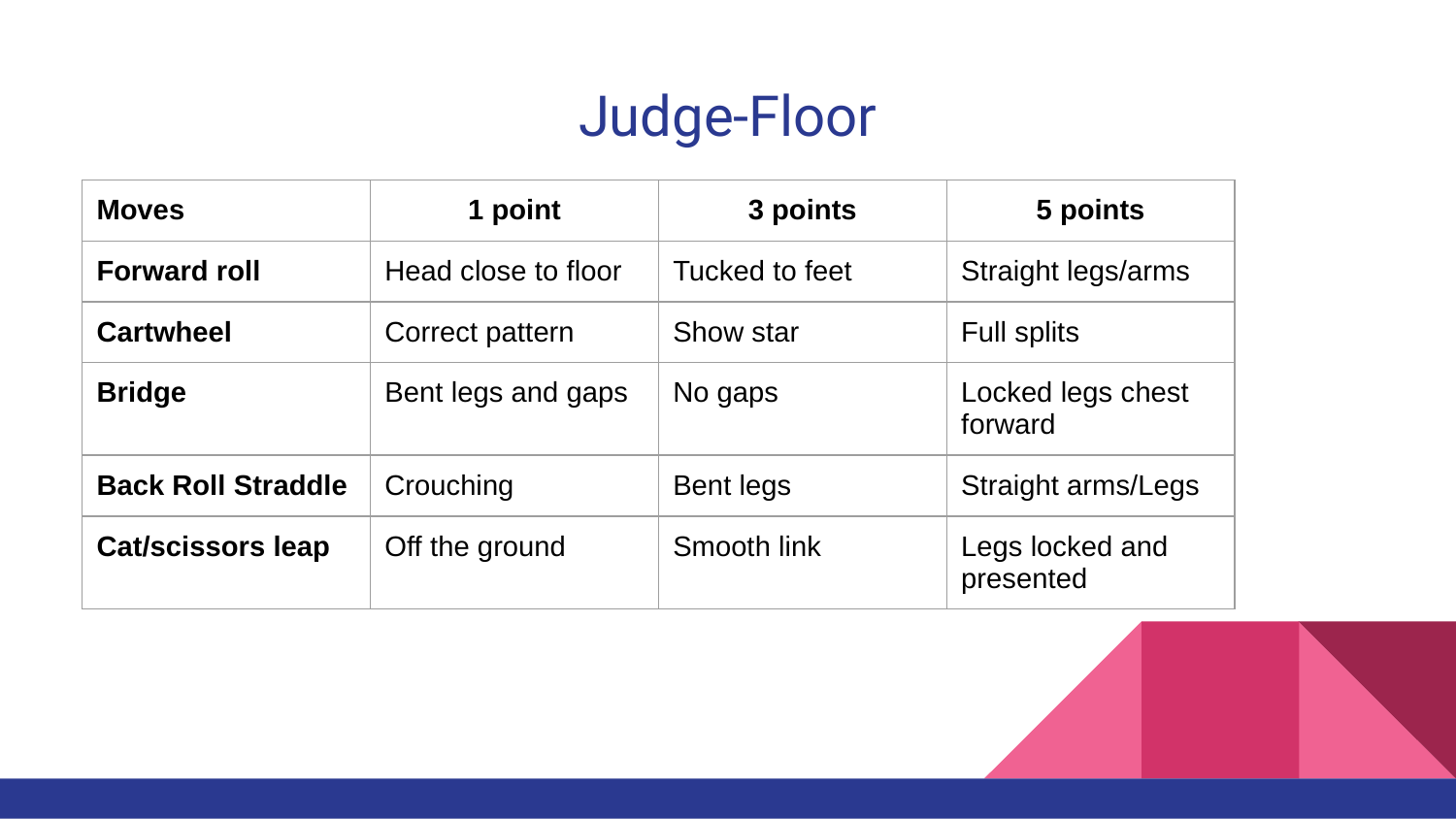

# Judge-Floor
| Moves | 1 point | 3 points | 5 points |
| --- | --- | --- | --- |
| Forward roll | Head close to floor | Tucked to feet | Straight legs/arms |
| Cartwheel | Correct pattern | Show star | Full splits |
| Bridge | Bent legs and gaps | No gaps | Locked legs chest forward |
| Back Roll Straddle | Crouching | Bent legs | Straight arms/Legs |
| Cat/scissors leap | Off the ground | Smooth link | Legs locked and presented |